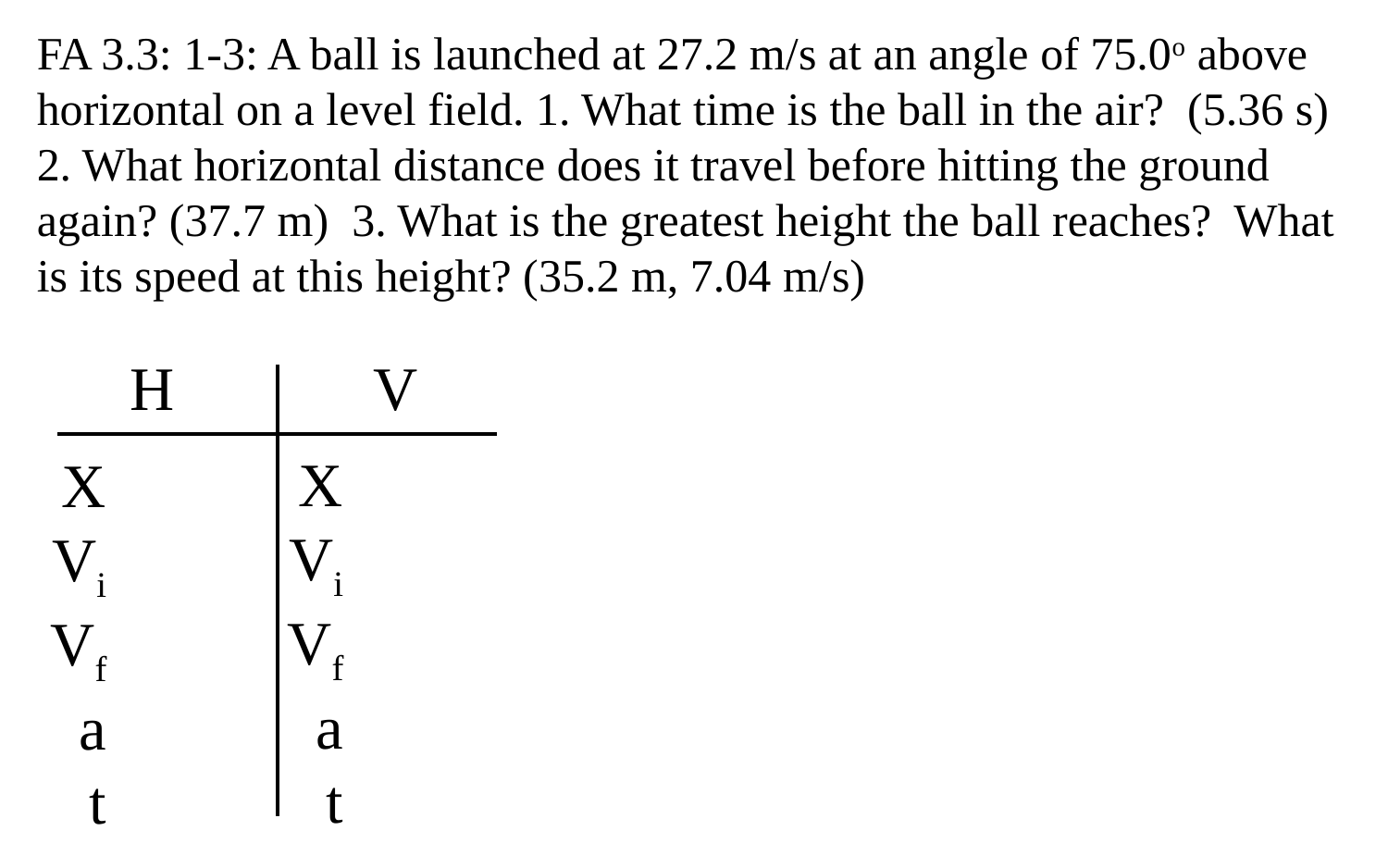

FA 3.3: 1-3: A ball is launched at 27.2 m/s at an angle of 75.0o above horizontal on a level field. 1. What time is the ball in the air?  (5.36 s)
2. What horizontal distance does it travel before hitting the ground again? (37.7 m)  3. What is the greatest height the ball reaches?  What is its speed at this height? (35.2 m, 7.04 m/s)
H
V
X
Vi
Vf
a
t
X
Vi
Vf
a
t